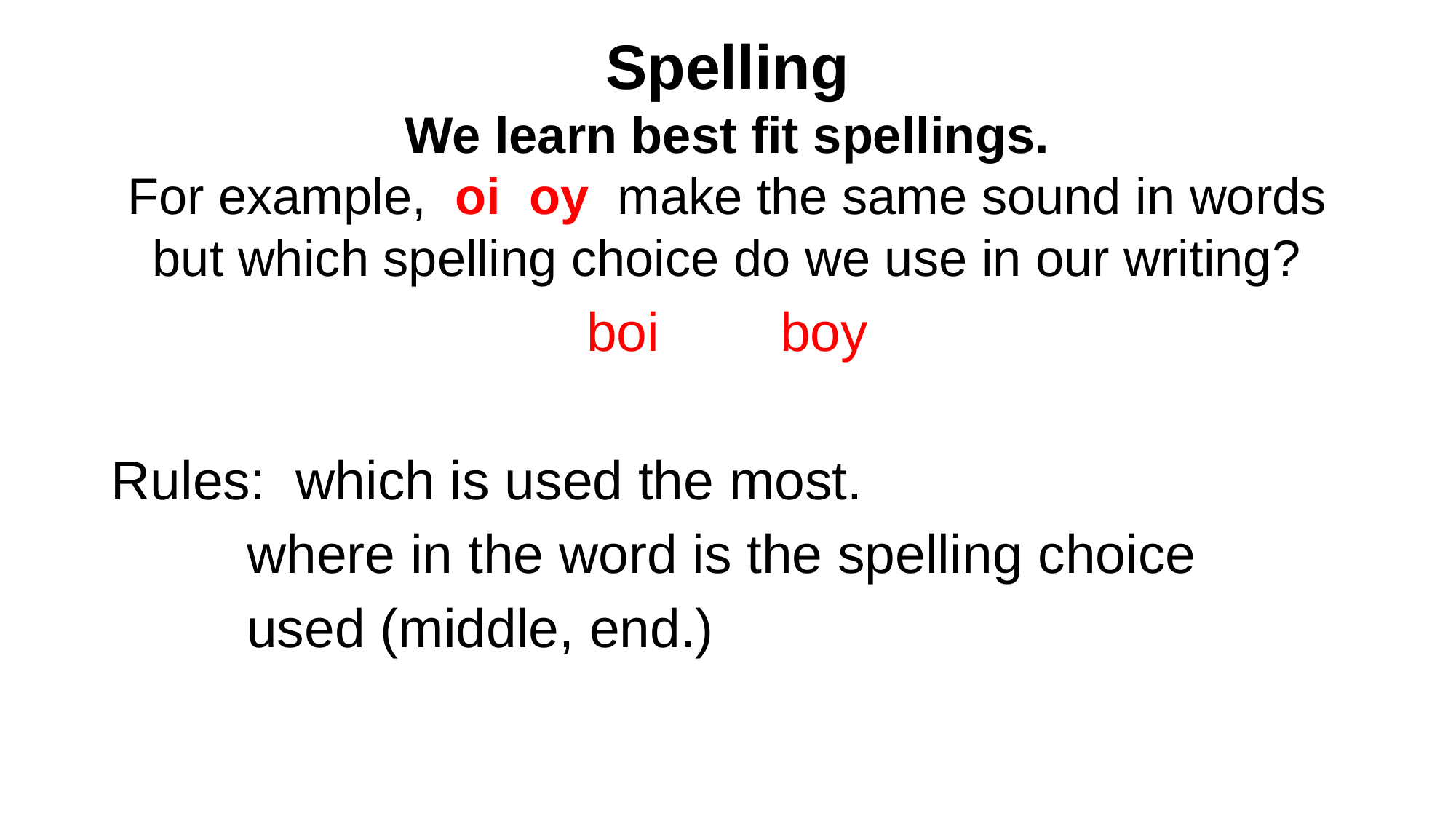

# Spelling We learn best fit spellings. For example,  oi  oy  make the same sound in words but which spelling choice do we use in our writing?

boi        boy

Rules:  which is used the most.
         where in the word is the spelling choice
         used (middle, end.)